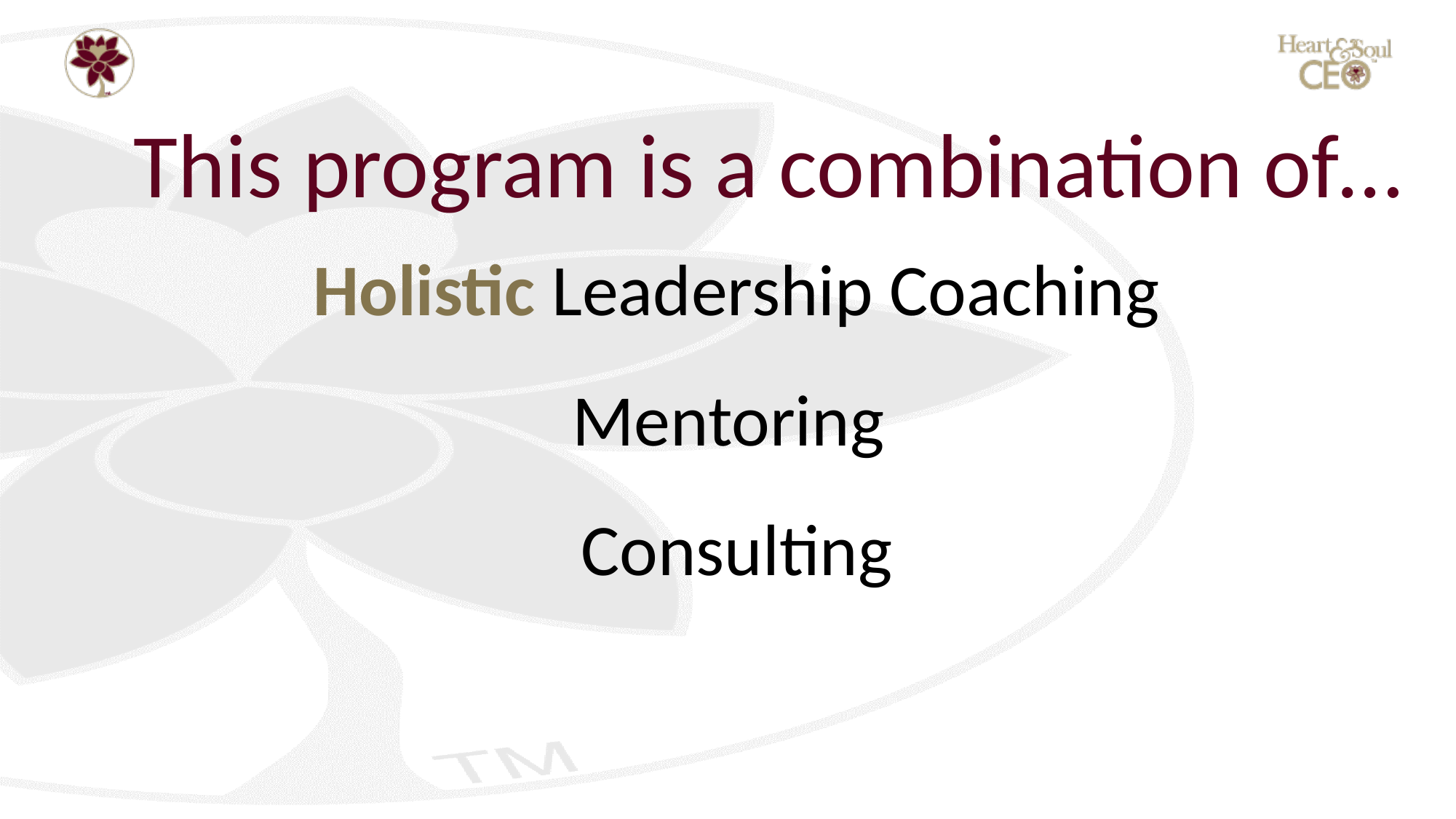

# This program is a combination of…
Holistic Leadership Coaching
Mentoring
Consulting